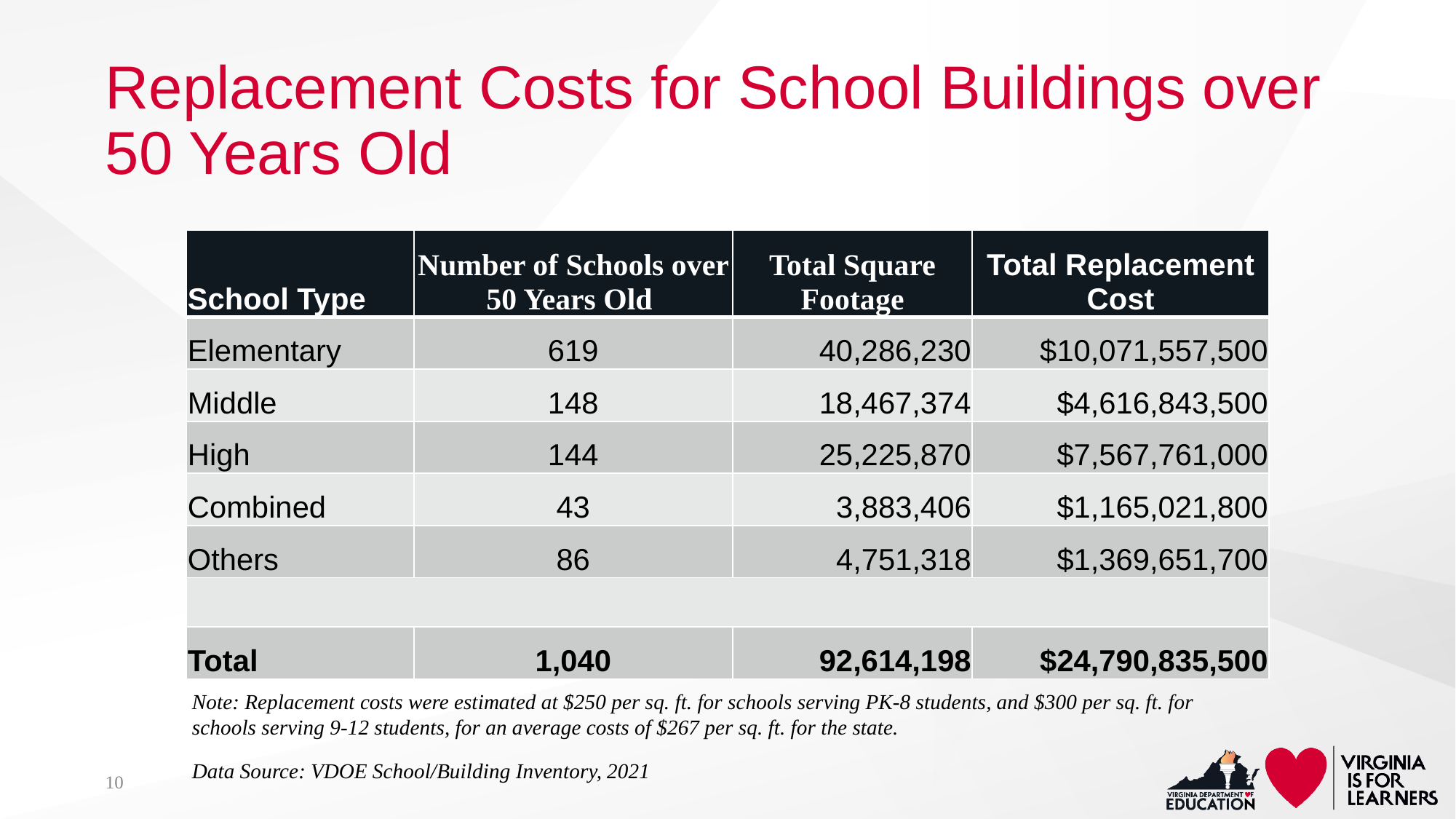

# Replacement Costs for School Buildings over 50 Years Old
| School Type | Number of Schools over 50 Years Old | Total Square Footage | Total Replacement Cost |
| --- | --- | --- | --- |
| Elementary | 619 | 40,286,230 | $10,071,557,500 |
| Middle | 148 | 18,467,374 | $4,616,843,500 |
| High | 144 | 25,225,870 | $7,567,761,000 |
| Combined | 43 | 3,883,406 | $1,165,021,800 |
| Others | 86 | 4,751,318 | $1,369,651,700 |
|  |  |  |  |
| Total | 1,040 | 92,614,198 | $24,790,835,500 |
Note: Replacement costs were estimated at $250 per sq. ft. for schools serving PK-8 students, and $300 per sq. ft. for schools serving 9-12 students, for an average costs of $267 per sq. ft. for the state.

Data Source: VDOE School/Building Inventory, 2021
10